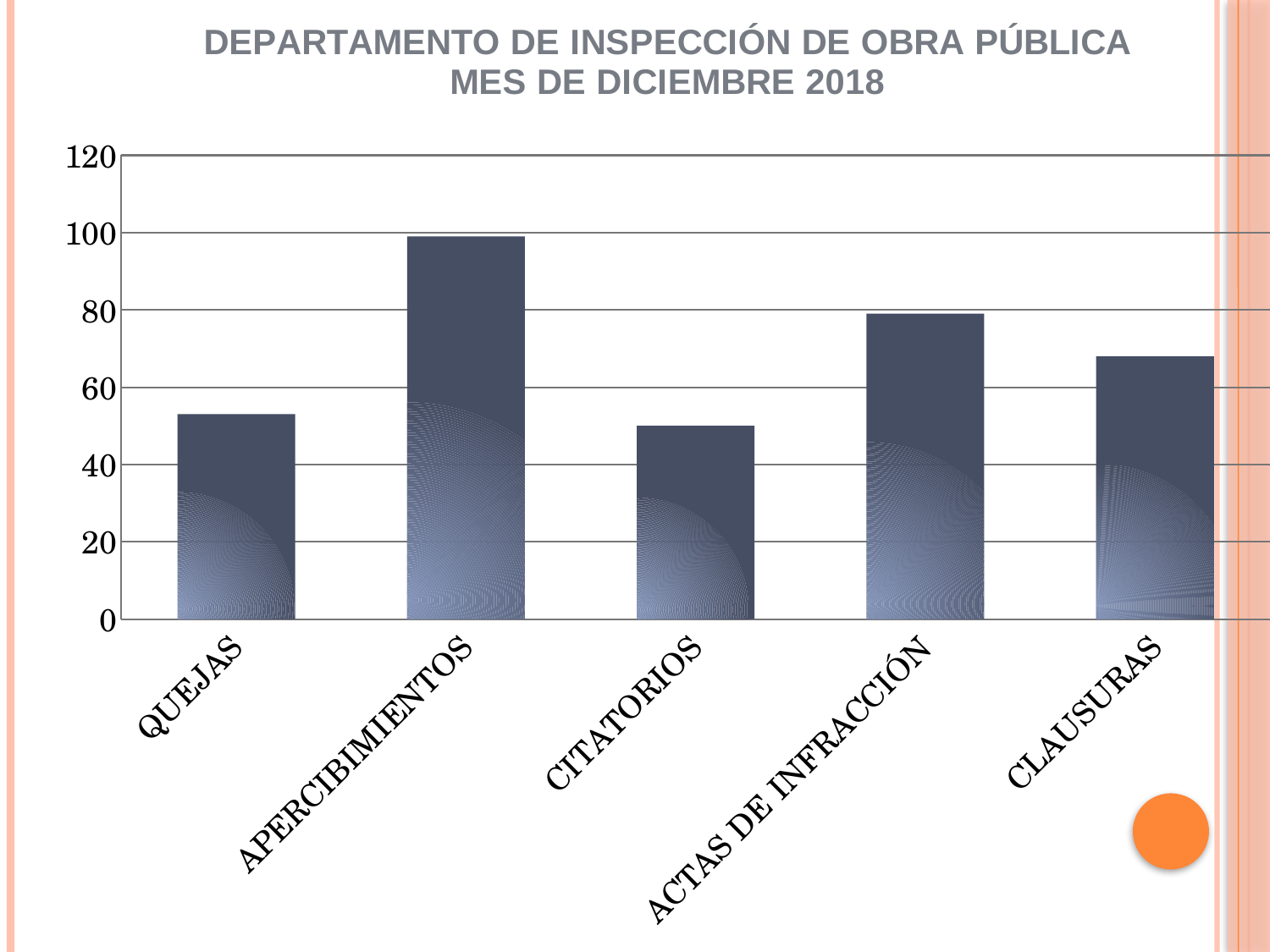

### Chart: DEPARTAMENTO DE INSPECCIÓN DE OBRA PÚBLICA MES DE DICIEMBRE 2018

| Category | TOTALES |
|---|---|
| QUEJAS | 53.0 |
| APERCIBIMIENTOS | 99.0 |
| CITATORIOS | 50.0 |
| ACTAS DE INFRACCIÓN | 79.0 |
| CLAUSURAS | 68.0 |